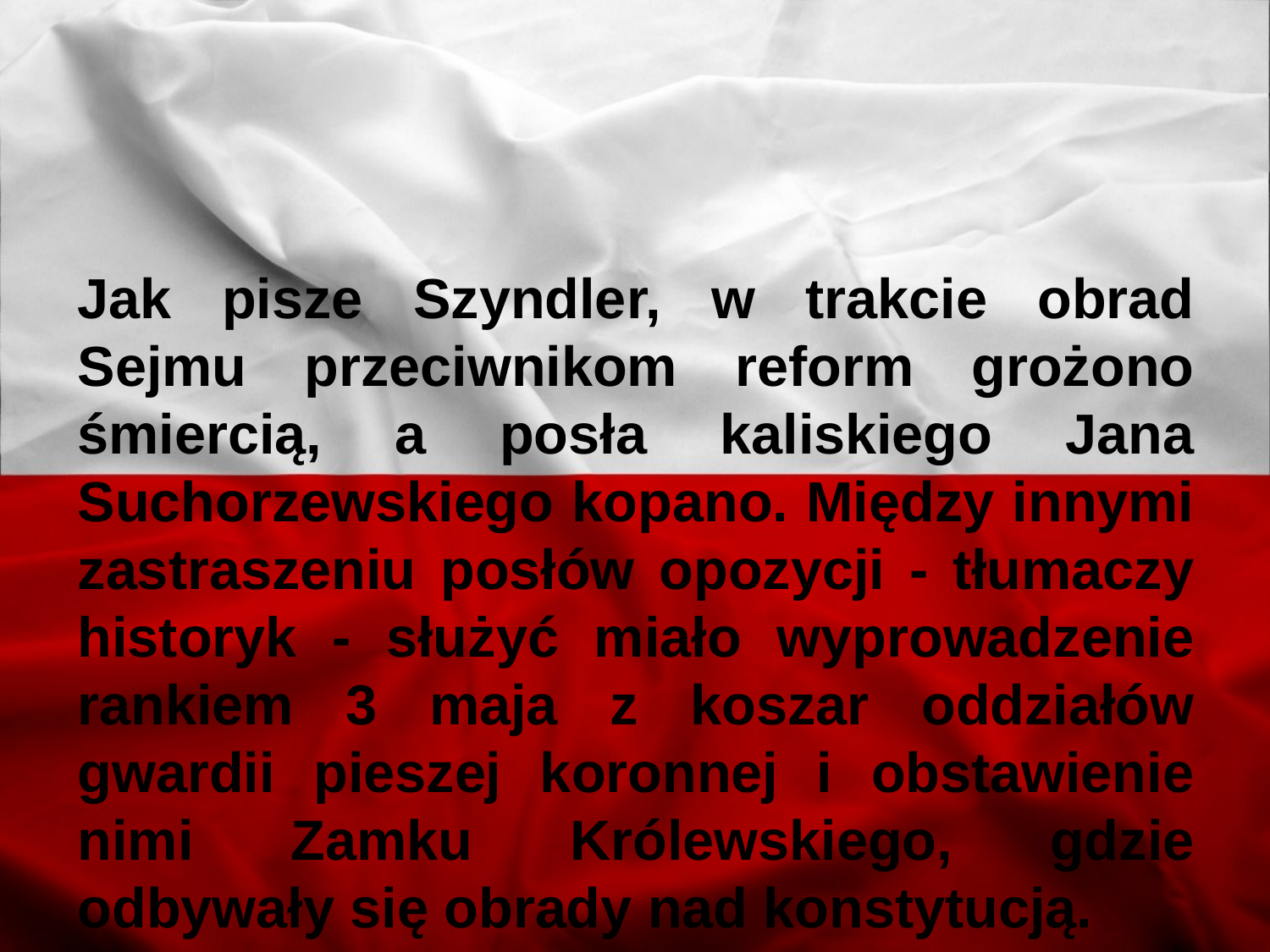

Jak pisze Szyndler, w trakcie obrad Sejmu przeciwnikom reform grożono śmiercią, a posła kaliskiego Jana Suchorzewskiego kopano. Między innymi zastraszeniu posłów opozycji - tłumaczy historyk - służyć miało wyprowadzenie rankiem 3 maja z koszar oddziałów gwardii pieszej koronnej i obstawienie nimi Zamku Królewskiego, gdzie odbywały się obrady nad konstytucją.